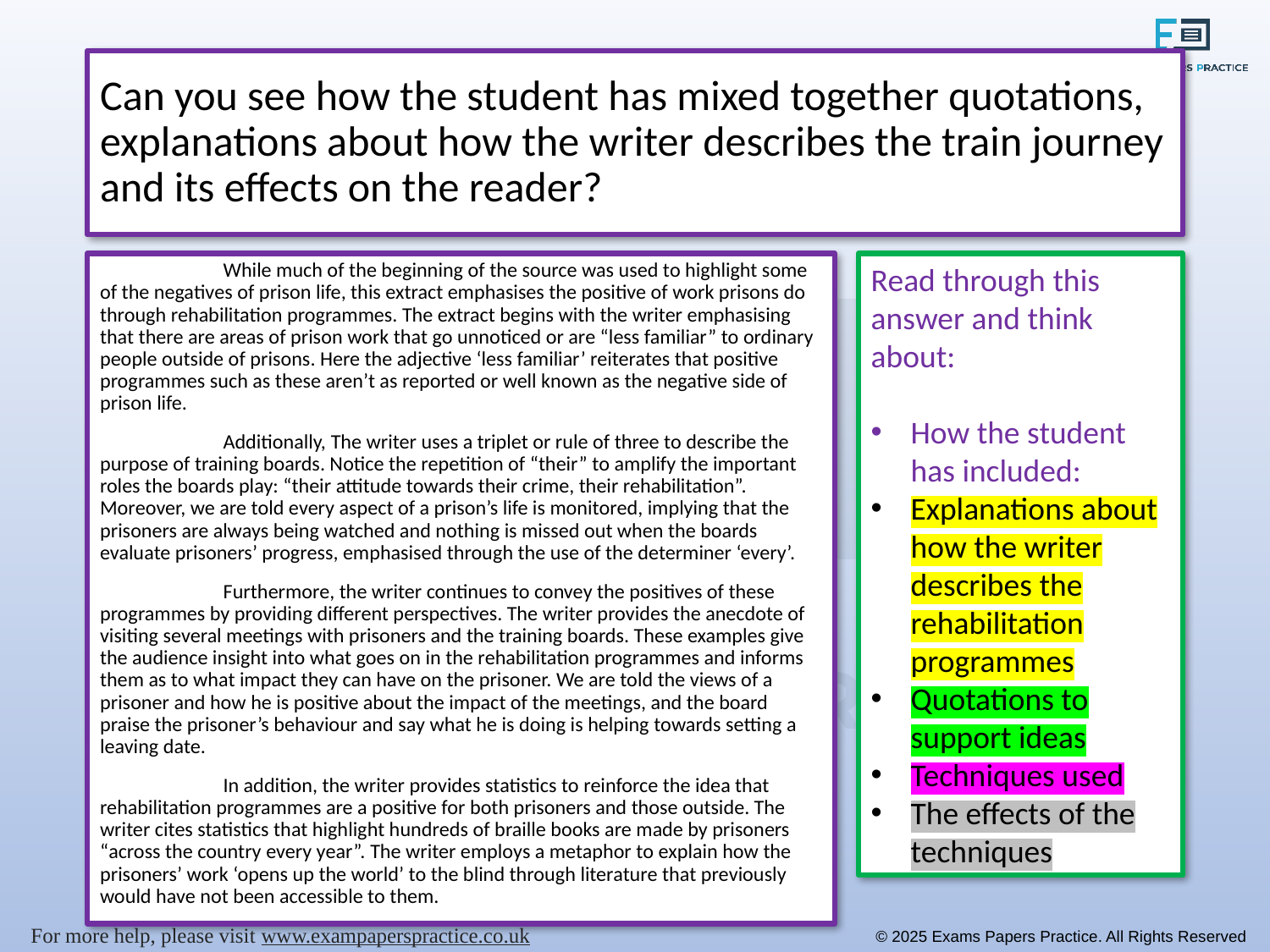

# Can you see how the student has mixed together quotations, explanations about how the writer describes the train journey and its effects on the reader?
	While much of the beginning of the source was used to highlight some of the negatives of prison life, this extract emphasises the positive of work prisons do through rehabilitation programmes. The extract begins with the writer emphasising that there are areas of prison work that go unnoticed or are “less familiar” to ordinary people outside of prisons. Here the adjective ‘less familiar’ reiterates that positive programmes such as these aren’t as reported or well known as the negative side of prison life.
	Additionally, The writer uses a triplet or rule of three to describe the purpose of training boards. Notice the repetition of “their” to amplify the important roles the boards play: “their attitude towards their crime, their rehabilitation”. Moreover, we are told every aspect of a prison’s life is monitored, implying that the prisoners are always being watched and nothing is missed out when the boards evaluate prisoners’ progress, emphasised through the use of the determiner ‘every’.
	Furthermore, the writer continues to convey the positives of these programmes by providing different perspectives. The writer provides the anecdote of visiting several meetings with prisoners and the training boards. These examples give the audience insight into what goes on in the rehabilitation programmes and informs them as to what impact they can have on the prisoner. We are told the views of a prisoner and how he is positive about the impact of the meetings, and the board praise the prisoner’s behaviour and say what he is doing is helping towards setting a leaving date.
	In addition, the writer provides statistics to reinforce the idea that rehabilitation programmes are a positive for both prisoners and those outside. The writer cites statistics that highlight hundreds of braille books are made by prisoners “across the country every year”. The writer employs a metaphor to explain how the prisoners’ work ‘opens up the world’ to the blind through literature that previously would have not been accessible to them.

Read through this answer and think about:

How the student has included:
Explanations about how the writer describes the rehabilitation programmes
Quotations to support ideas
Techniques used
The effects of the techniques